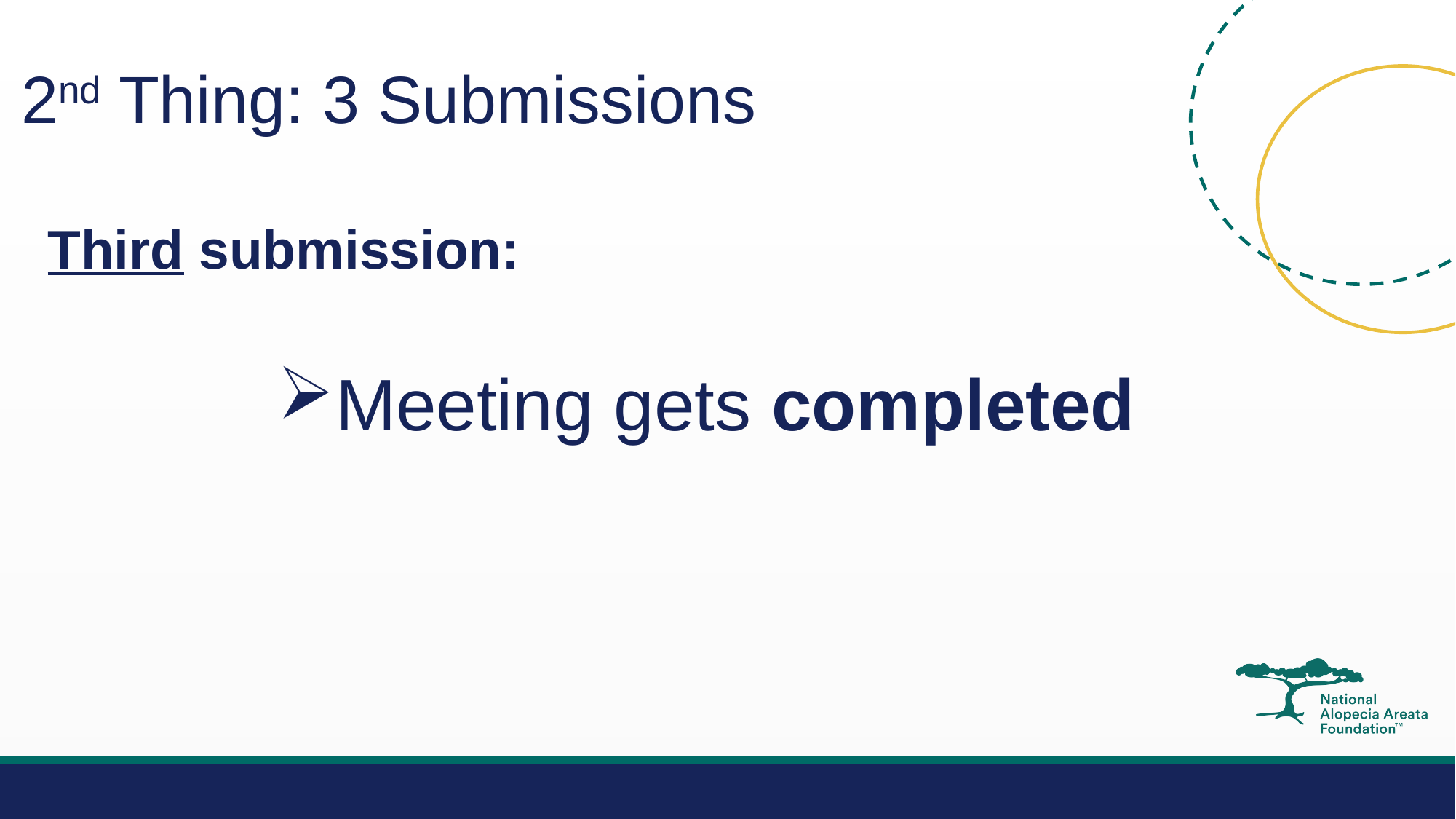

# 2nd Thing: 3 Submissions
Third submission:

Meeting gets completed